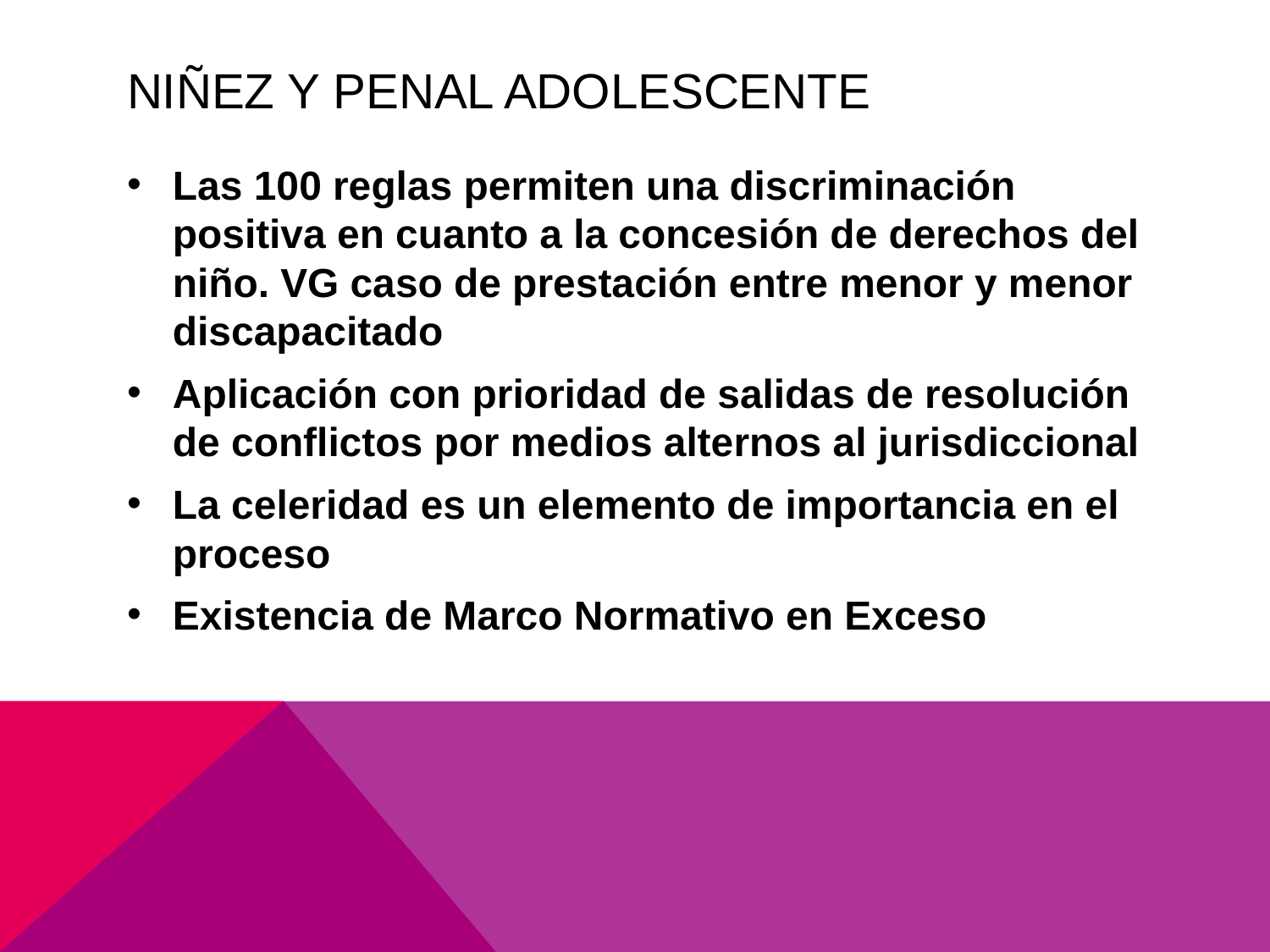

# Niñez y penal Adolescente
Las 100 reglas permiten una discriminación positiva en cuanto a la concesión de derechos del niño. VG caso de prestación entre menor y menor discapacitado
Aplicación con prioridad de salidas de resolución de conflictos por medios alternos al jurisdiccional
La celeridad es un elemento de importancia en el proceso
Existencia de Marco Normativo en Exceso